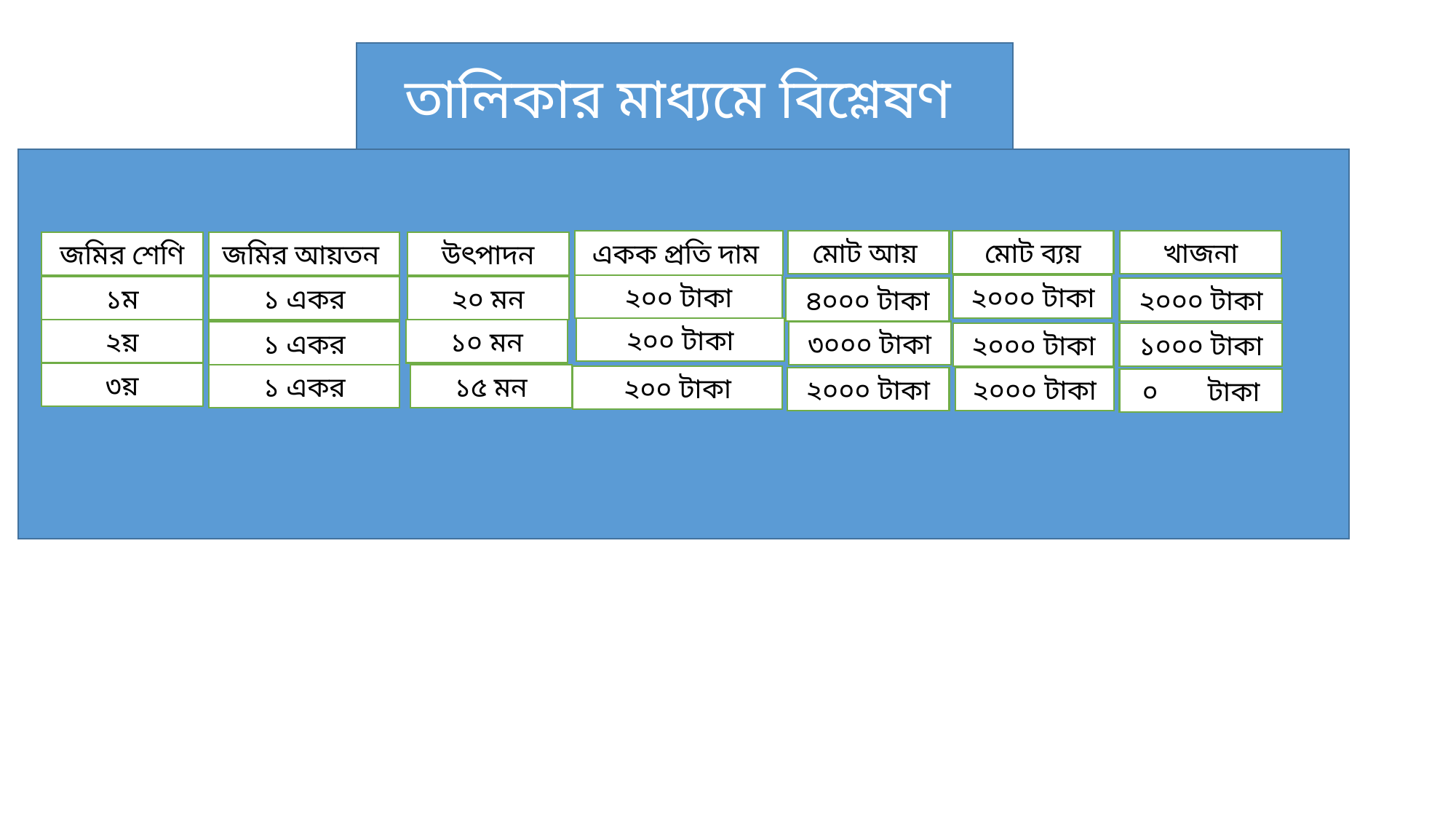

তালিকার মাধ্যমে বিশ্লেষণ

খাজনা
একক প্রতি দাম
মোট ব্যয়
মোট আয়
জমির শেণি
জমির আয়তন
উৎপাদন
২০০ টাকা
২০০০ টাকা
২০ মন
১ম
১ একর
৪০০০ টাকা
২০০০ টাকা
২০০ টাকা
১০ মন
২য়
৩০০০ টাকা
১ একর
২০০০ টাকা
১০০০ টাকা
৩য়
১৫ মন
১ একর
২০০ টাকা
২০০০ টাকা
২০০০ টাকা
০       টাকা